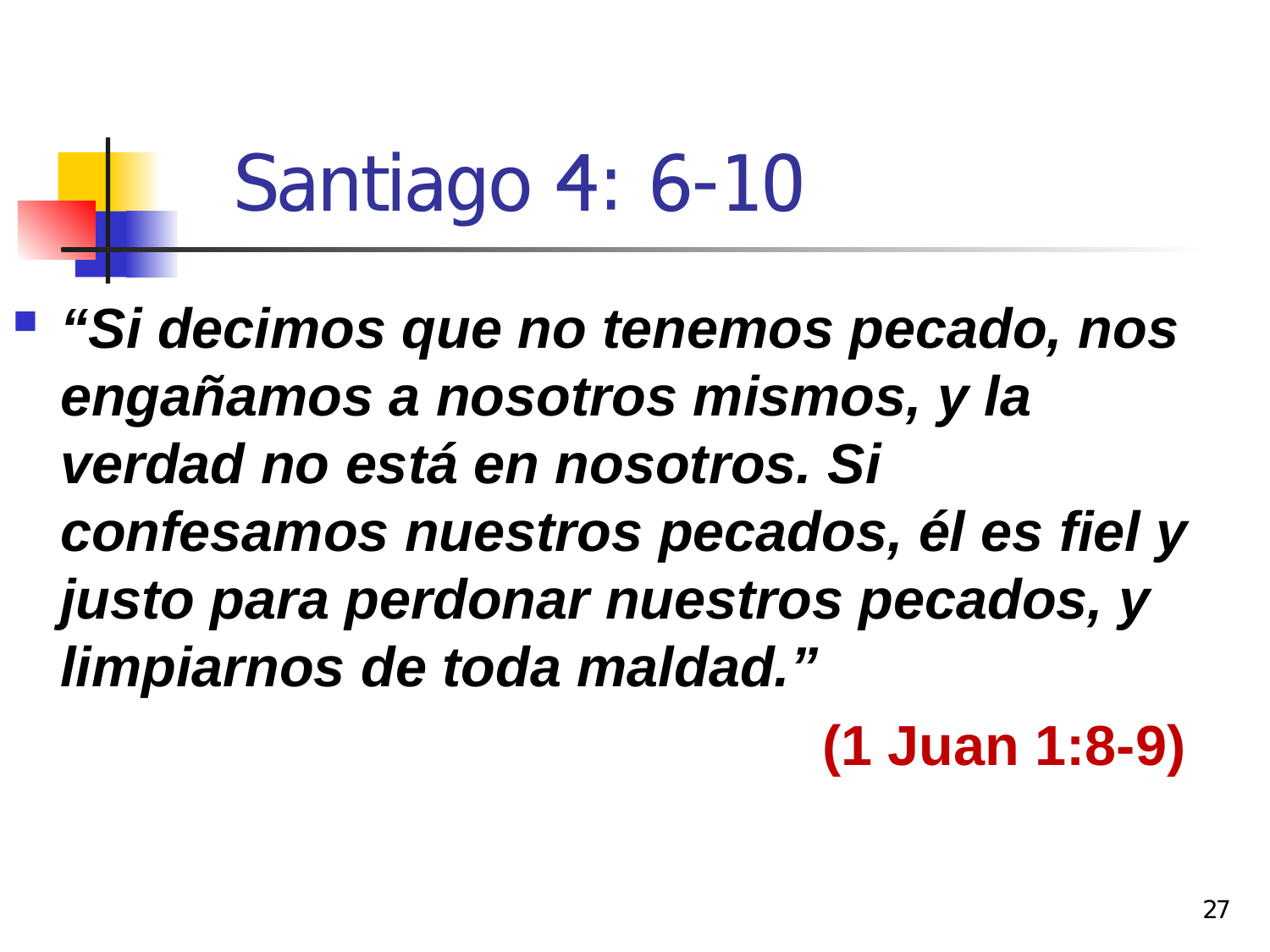

# Santiago 4: 6-10
“Si decimos que no tenemos pecado, nos engañamos a nosotros mismos, y la verdad no está en nosotros. Si confesamos nuestros pecados, él es fiel y justo para perdonar nuestros pecados, y limpiarnos de toda maldad.”
							(1 Juan 1:8-9)
27